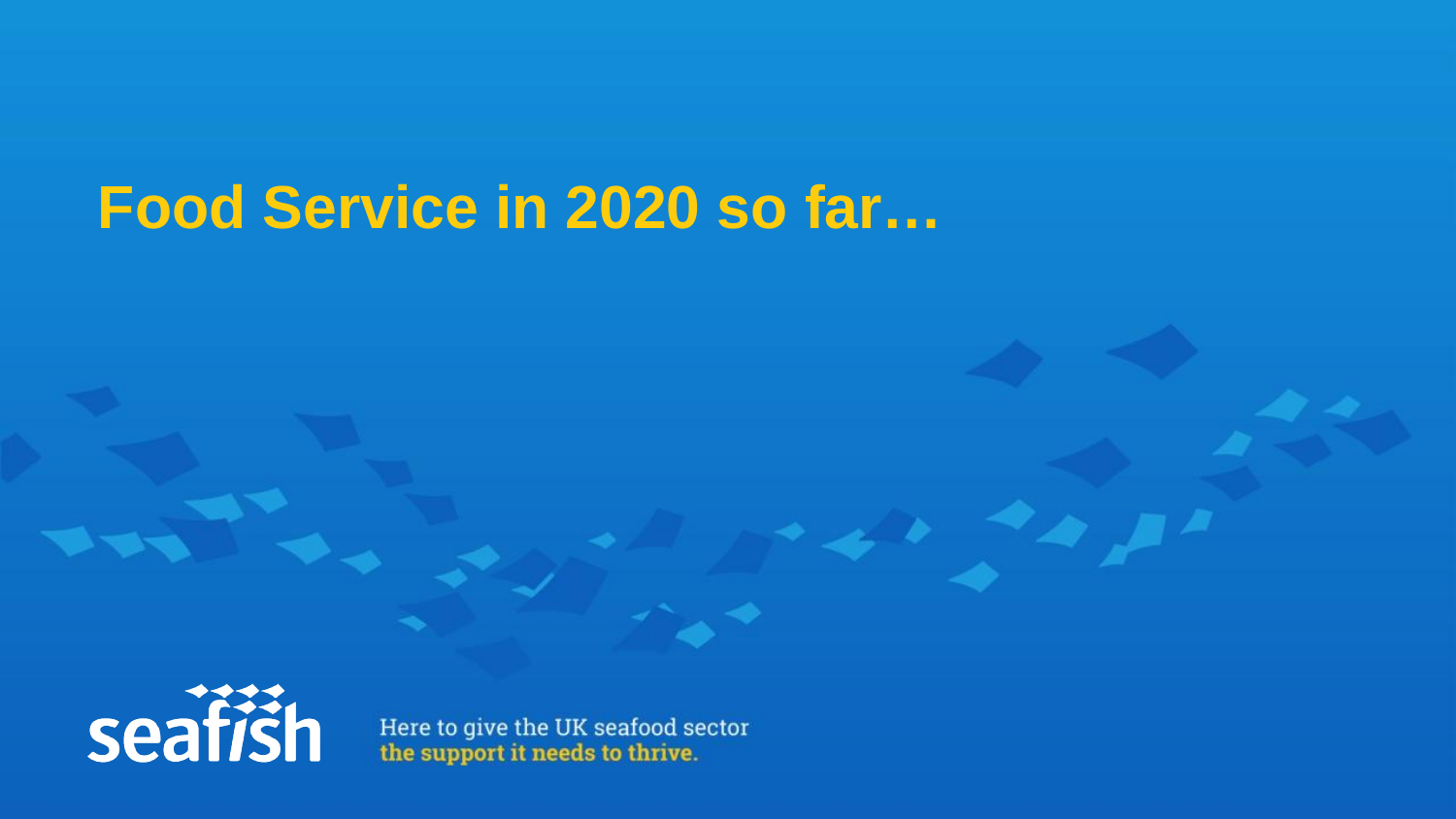

# Food Service in 2020 so far…